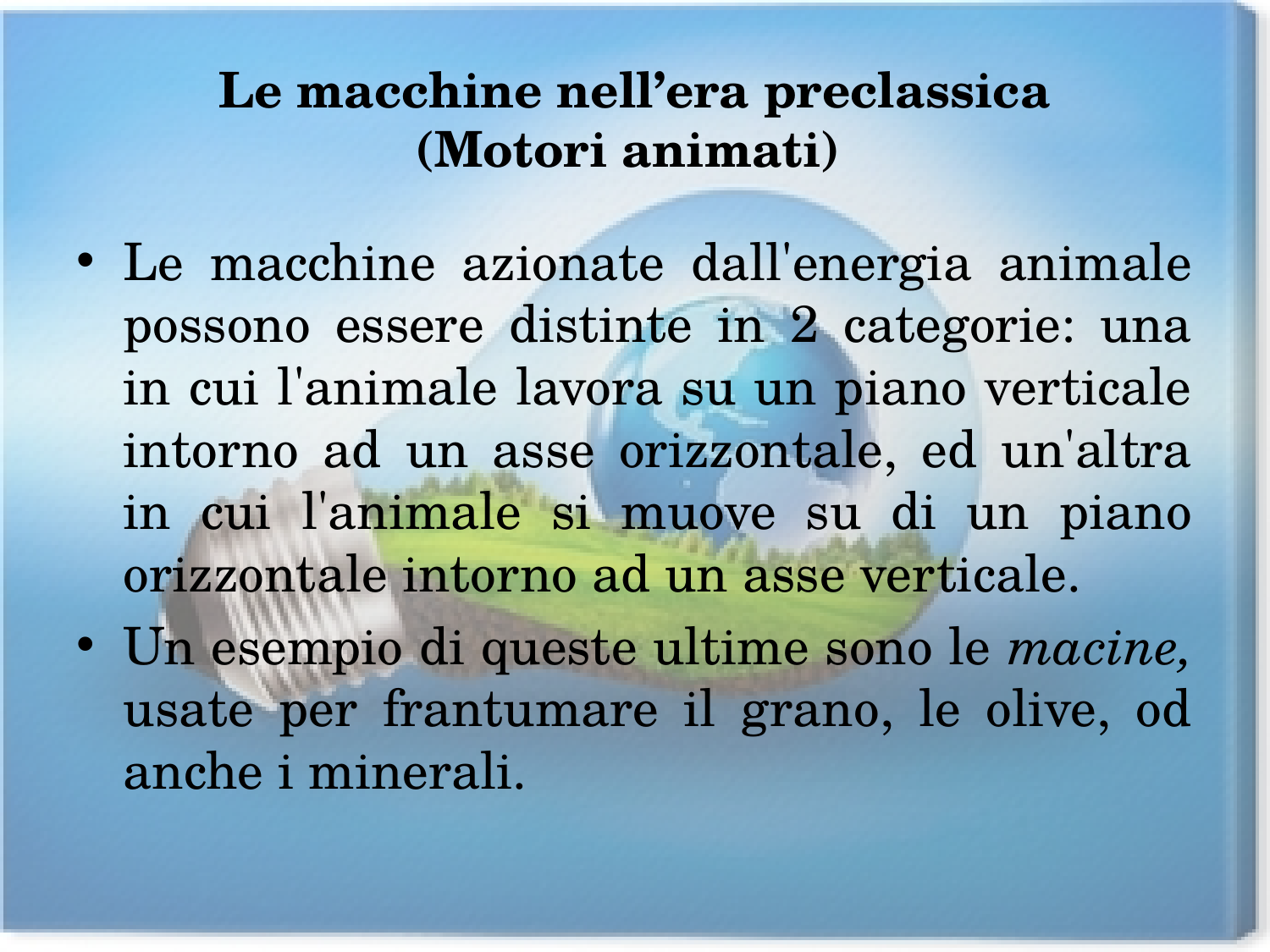

# Le macchine nell’era preclassica (Motori animati)
Le macchine azionate dall'energia animale possono essere distinte in 2 categorie: una in cui l'animale lavora su un piano verticale intorno ad un asse orizzontale, ed un'altra in cui l'animale si muove su di un piano orizzontale intorno ad un asse verticale.
Un esempio di queste ultime sono le macine, usate per frantumare il grano, le olive, od anche i minerali.